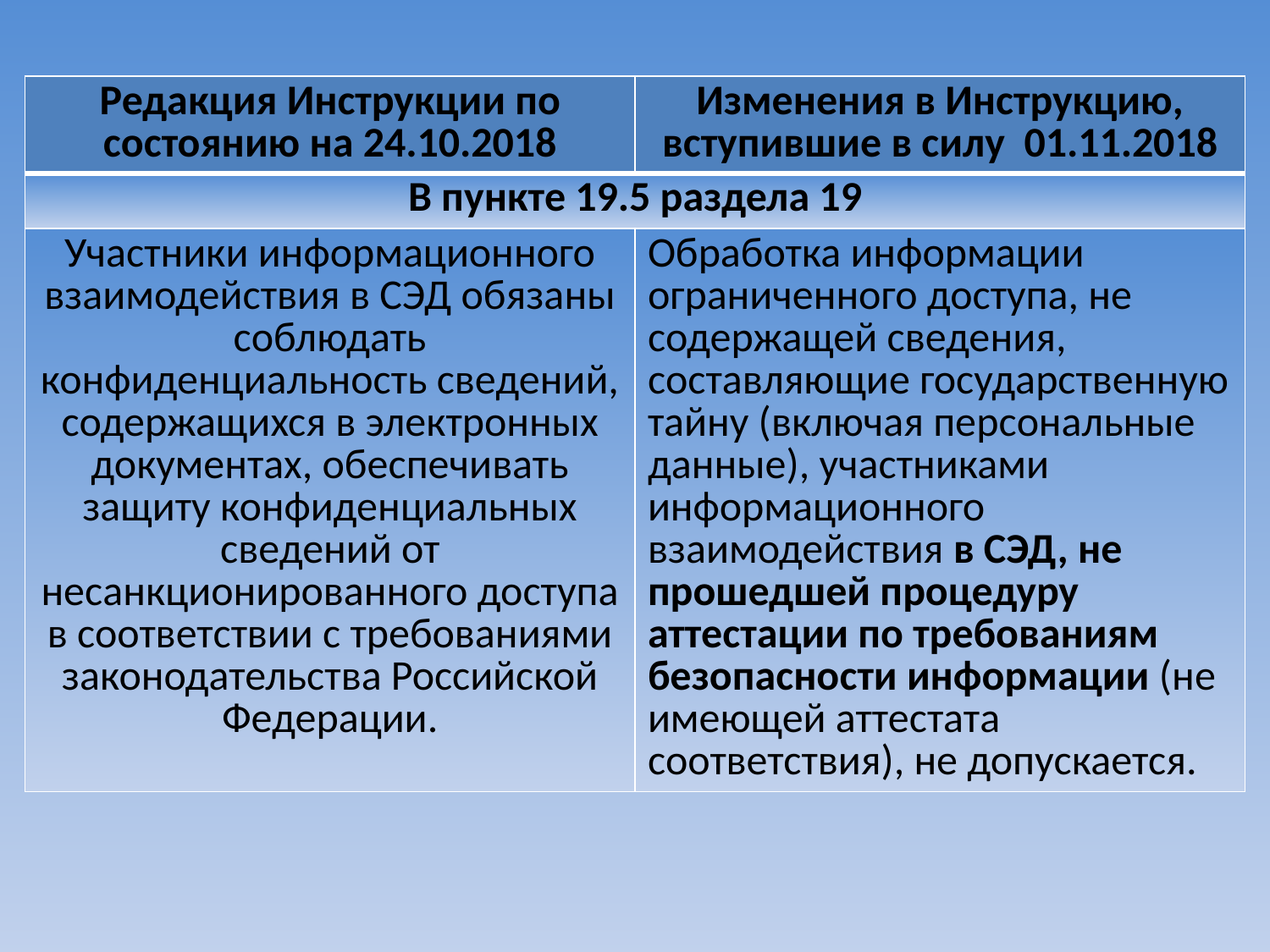

| Редакция Инструкции по состоянию на 24.10.2018 | Изменения в Инструкцию, вступившие в силу 01.11.2018 |
| --- | --- |
| В пункте 19.5 раздела 19 |  |
| Участники информационного взаимодействия в СЭД обязаны соблюдать конфиденциальность сведений, содержащихся в электронных документах, обеспечивать защиту конфиденциальных сведений от несанкционированного доступа в соответствии с требованиями законодательства Российской Федерации. | Обработка информации ограниченного доступа, не содержащей сведения, составляющие государственную тайну (включая персональные данные), участниками информационного взаимодействия в СЭД, не прошедшей процедуру аттестации по требованиям безопасности информации (не имеющей аттестата соответствия), не допускается. |